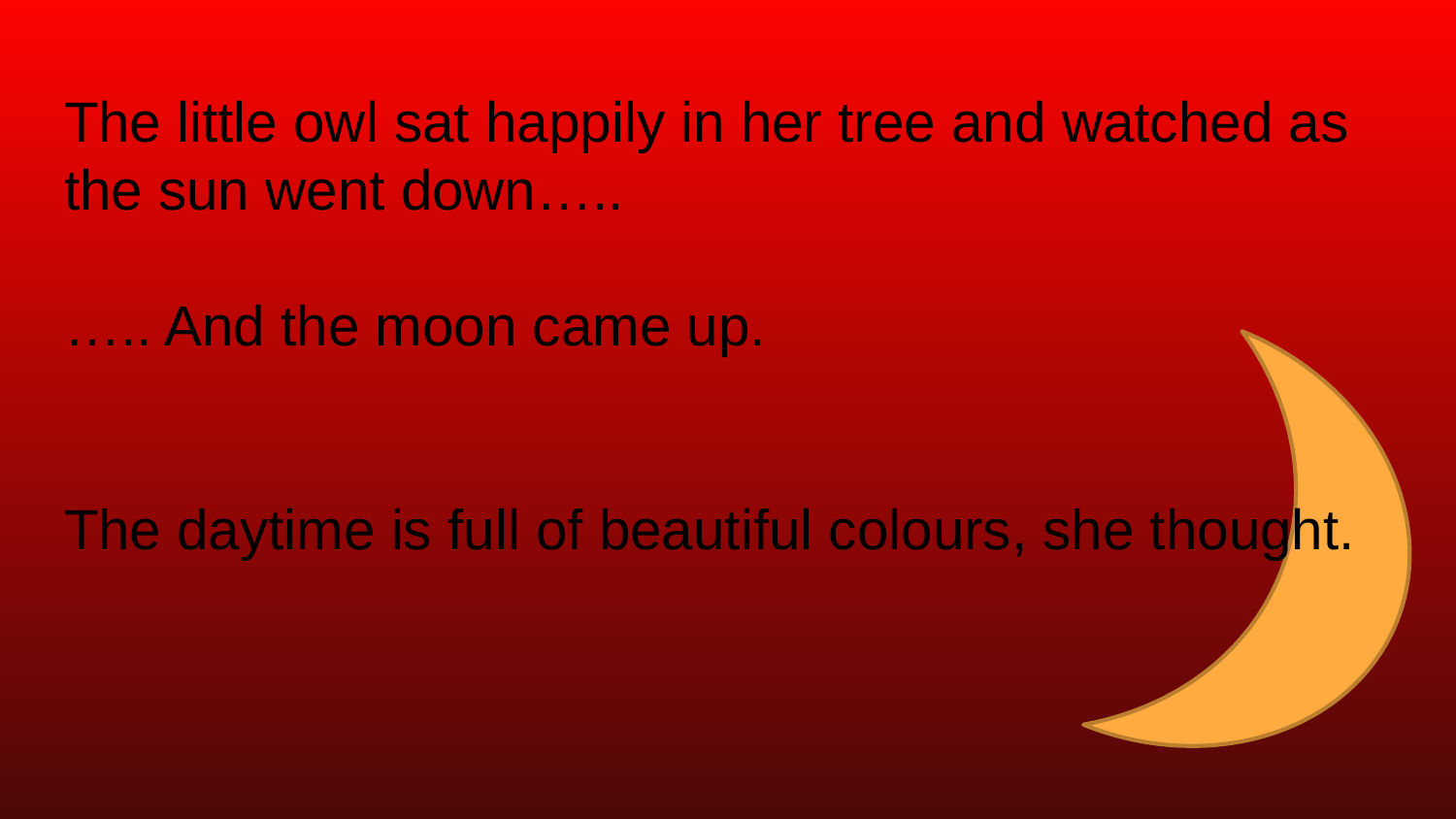

# The little owl sat happily in her tree and watched as the sun went down…..

….. And the moon came up.

The daytime is full of beautiful colours, she thought.